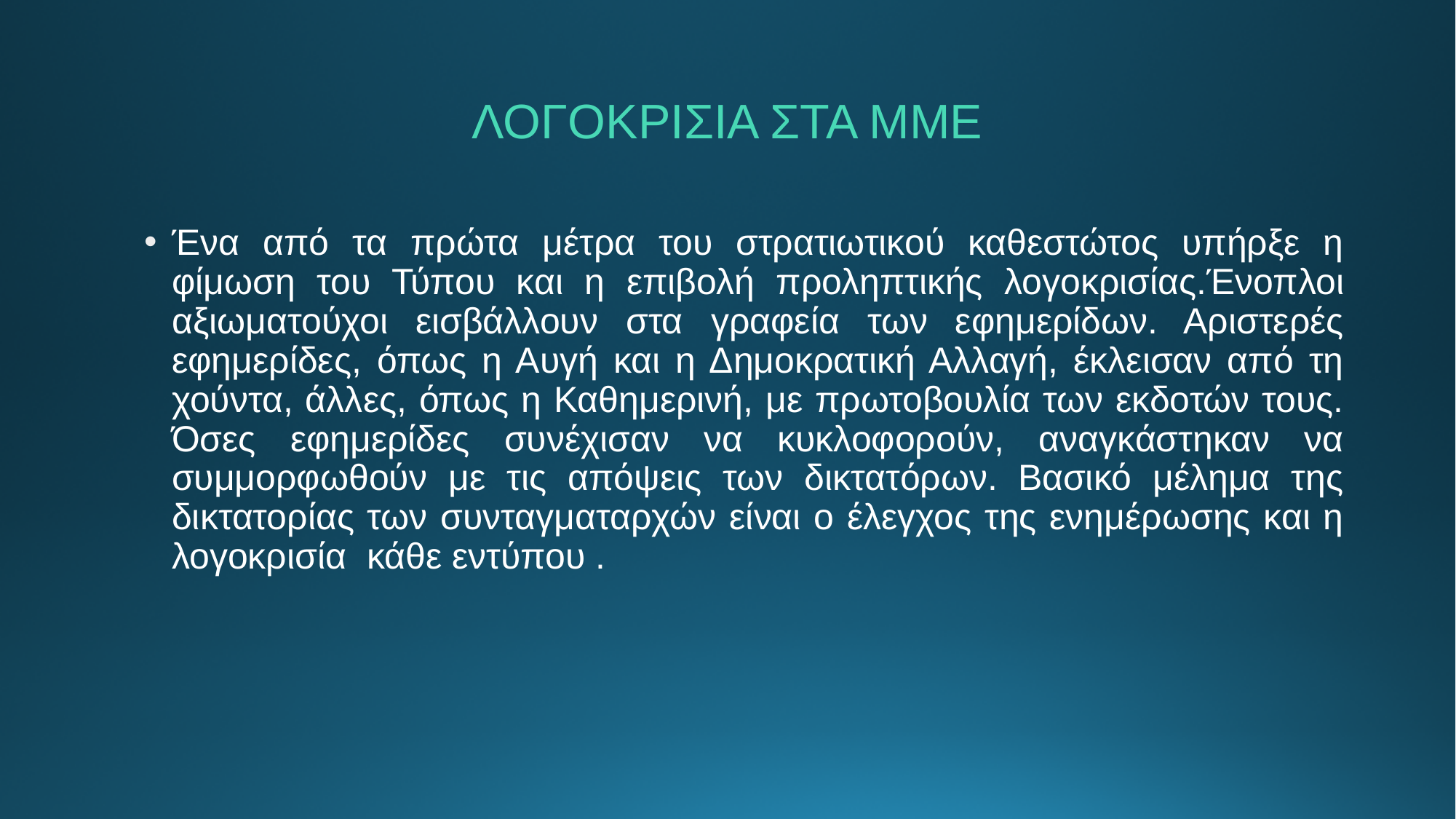

# ΛΟΓΟΚΡΙΣΙΑ ΣΤΑ ΜΜΕ
Ένα από τα πρώτα μέτρα του στρατιωτικού καθεστώτος υπήρξε η φίμωση του Τύπου και η επιβολή προληπτικής λογοκρισίας.Ένοπλοι αξιωματούχοι εισβάλλουν στα γραφεία των εφημερίδων. Αριστερές εφημερίδες, όπως η Αυγή και η Δημοκρατική Αλλαγή, έκλεισαν από τη χούντα, άλλες, όπως η Καθημερινή, με πρωτοβουλία των εκδοτών τους. Όσες εφημερίδες συνέχισαν να κυκλοφορούν, αναγκάστηκαν να συμμορφωθούν με τις απόψεις των δικτατόρων.  Βασικό μέλημα της δικτατορίας των συνταγματαρχών είναι ο έλεγχος της ενημέρωσης και η λογοκρισία  κάθε εντύπου .